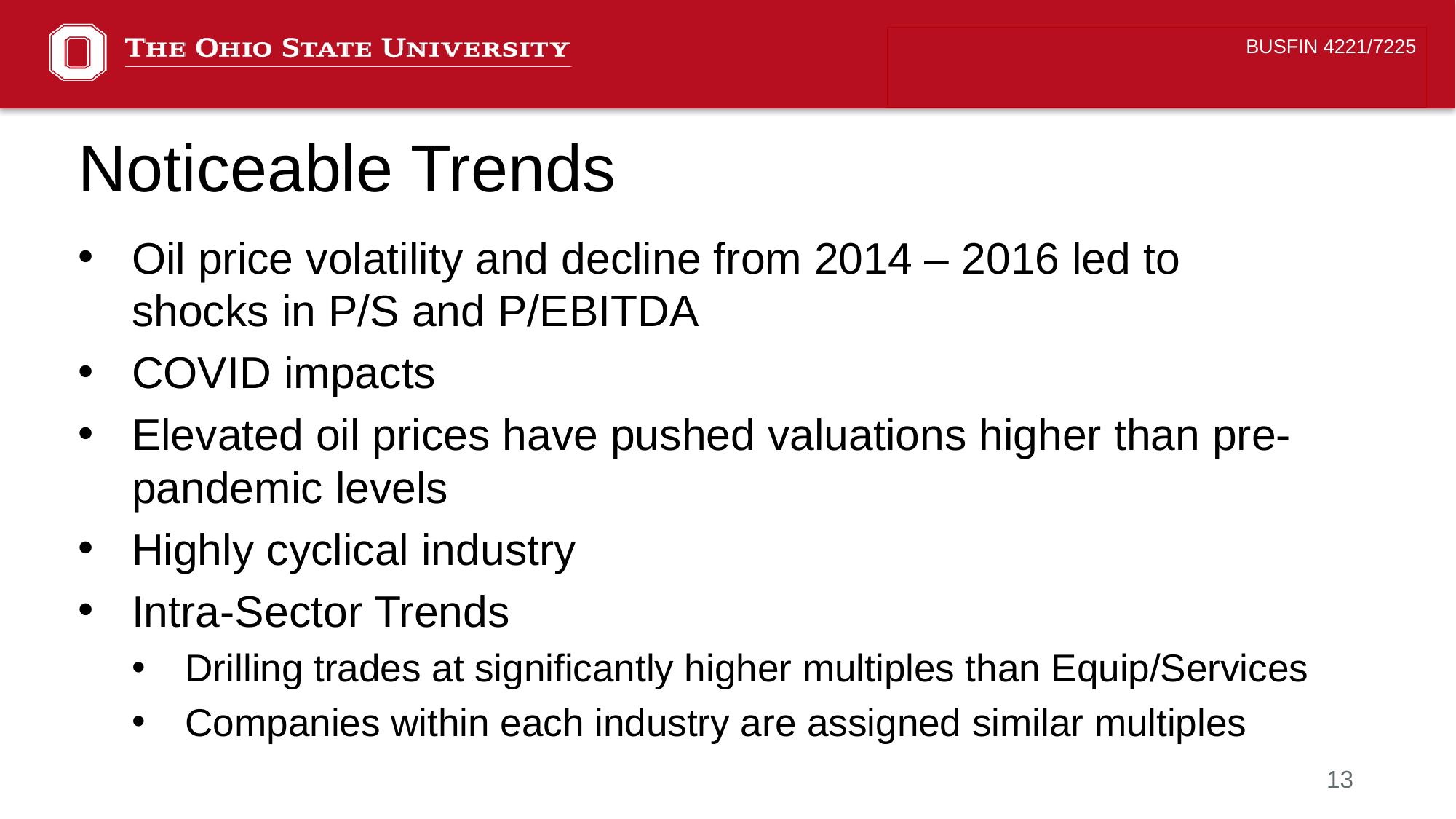

BUSFIN 4221/7225
Noticeable Trends
Oil price volatility and decline from 2014 – 2016 led to shocks in P/S and P/EBITDA
COVID impacts
Elevated oil prices have pushed valuations higher than pre-pandemic levels
Highly cyclical industry
Intra-Sector Trends
Drilling trades at significantly higher multiples than Equip/Services
Companies within each industry are assigned similar multiples